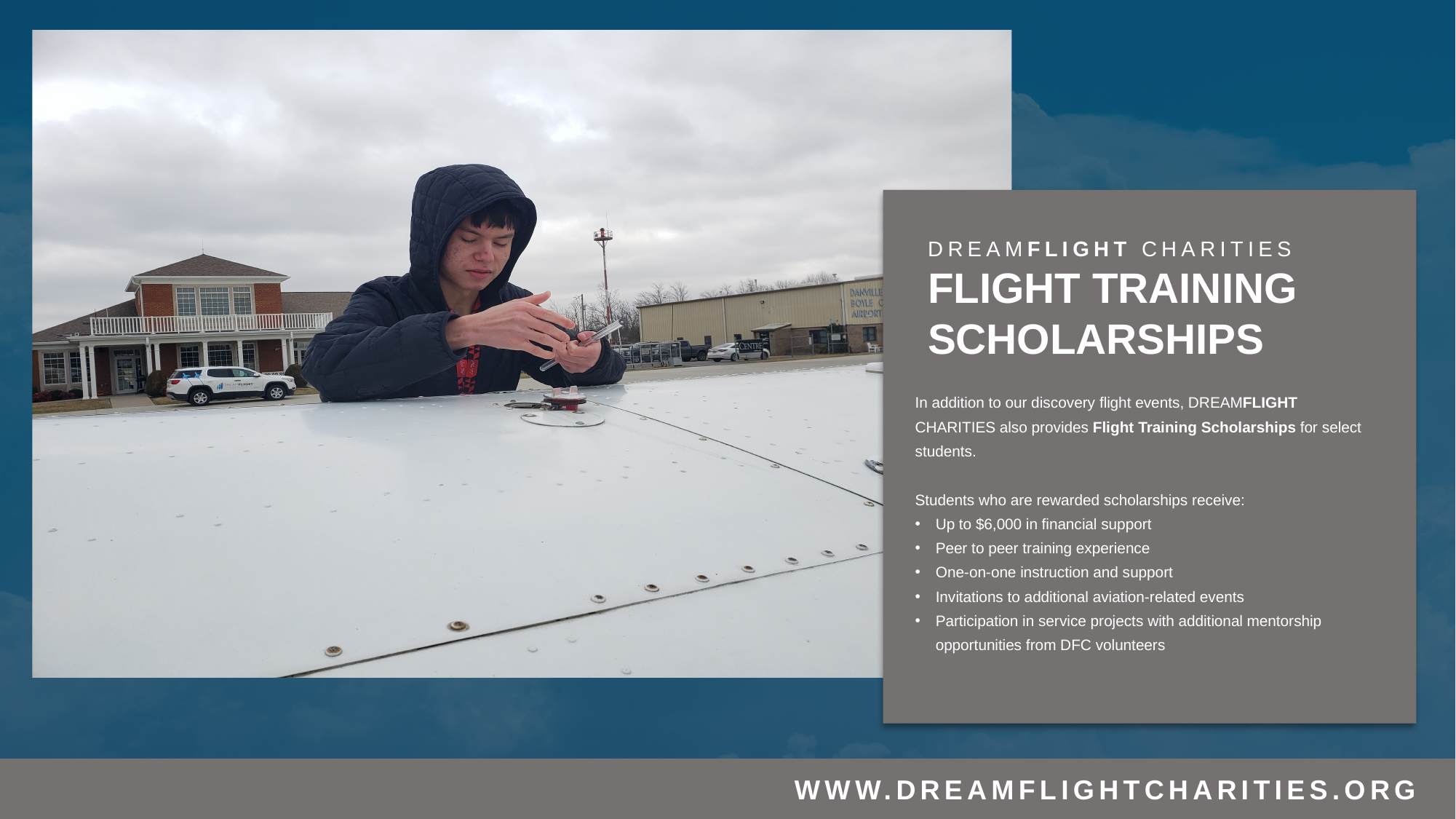

DREAMFLIGHT CHARITIES
FLIGHT TRAINING
SCHOLARSHIPS
In addition to our discovery flight events, DREAMFLIGHT CHARITIES also provides Flight Training Scholarships for select students.

Students who are rewarded scholarships receive:
Up to $6,000 in financial support
Peer to peer training experience
One-on-one instruction and support
Invitations to additional aviation-related events
Participation in service projects with additional mentorship opportunities from DFC volunteers

WWW.DREAMFLIGHTCHARITIES.ORG